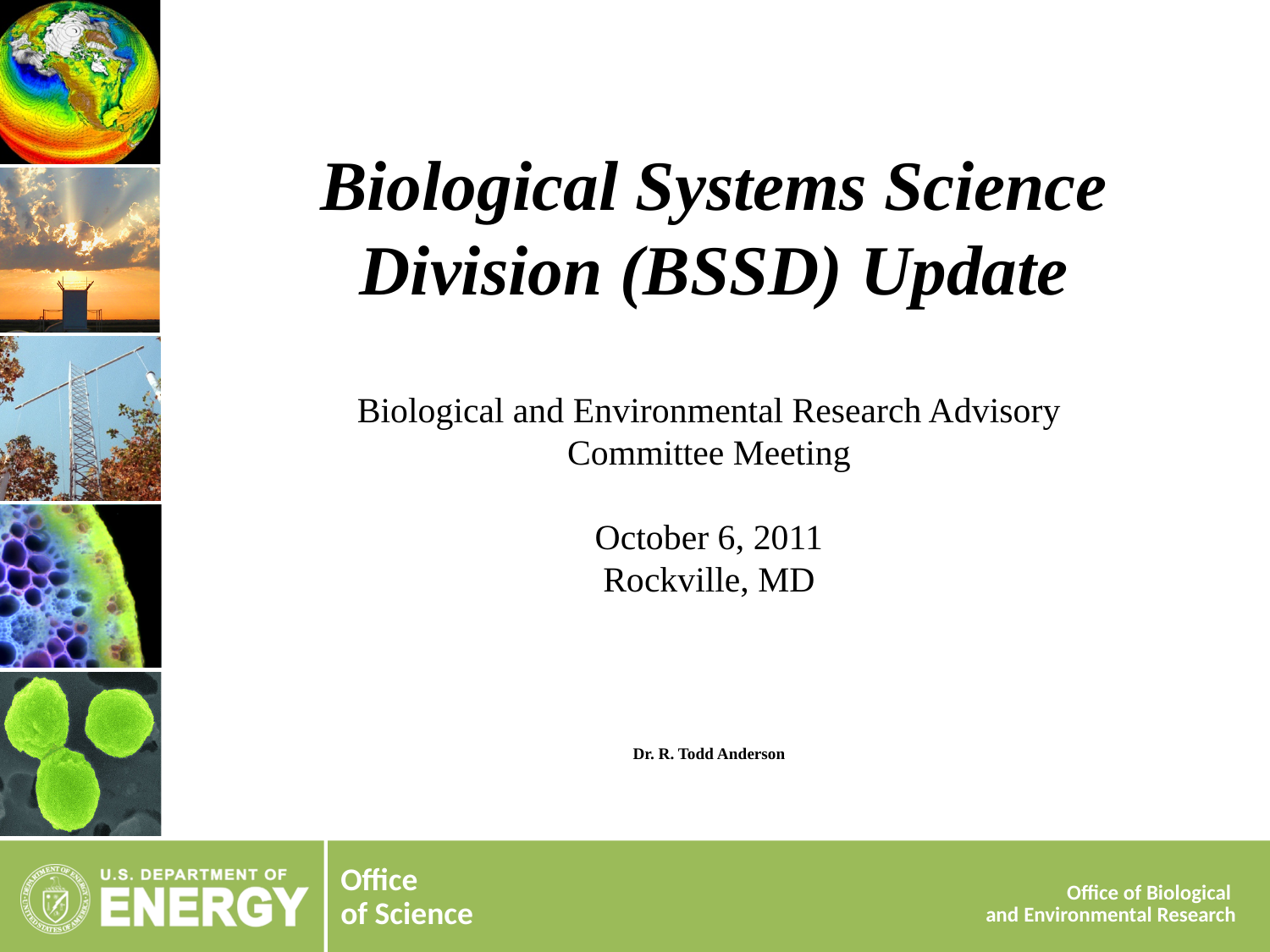

Biological Systems Science Division (BSSD) Update
Biological and Environmental Research Advisory Committee Meeting

October 6, 2011
Rockville, MD

# Dr. R. Todd Anderson